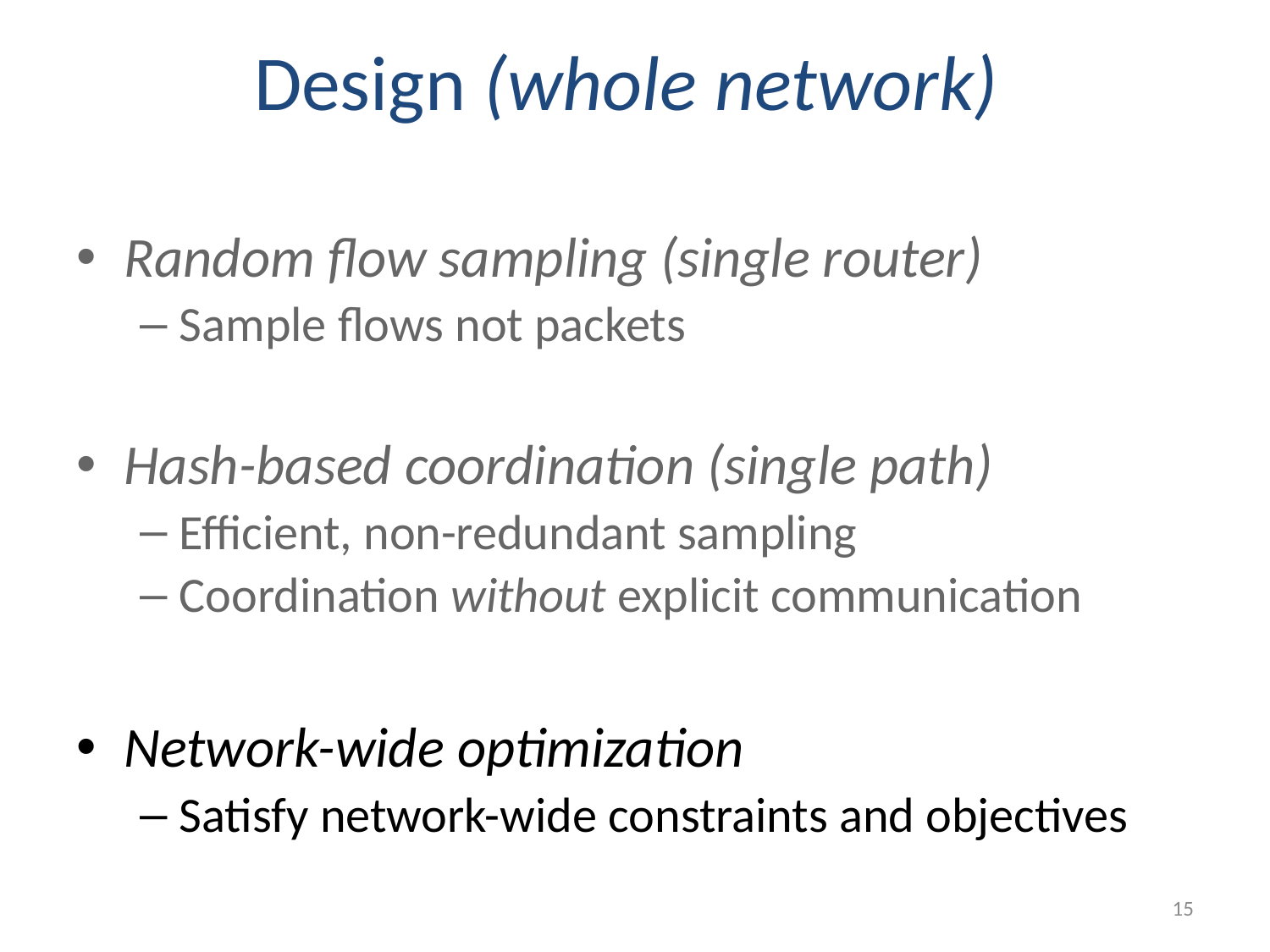

# Design (whole network)
Random flow sampling (single router)
Sample flows not packets

Hash-based coordination (single path)
Efficient, non-redundant sampling
Coordination without explicit communication

Network-wide optimization
Satisfy network-wide constraints and objectives
15